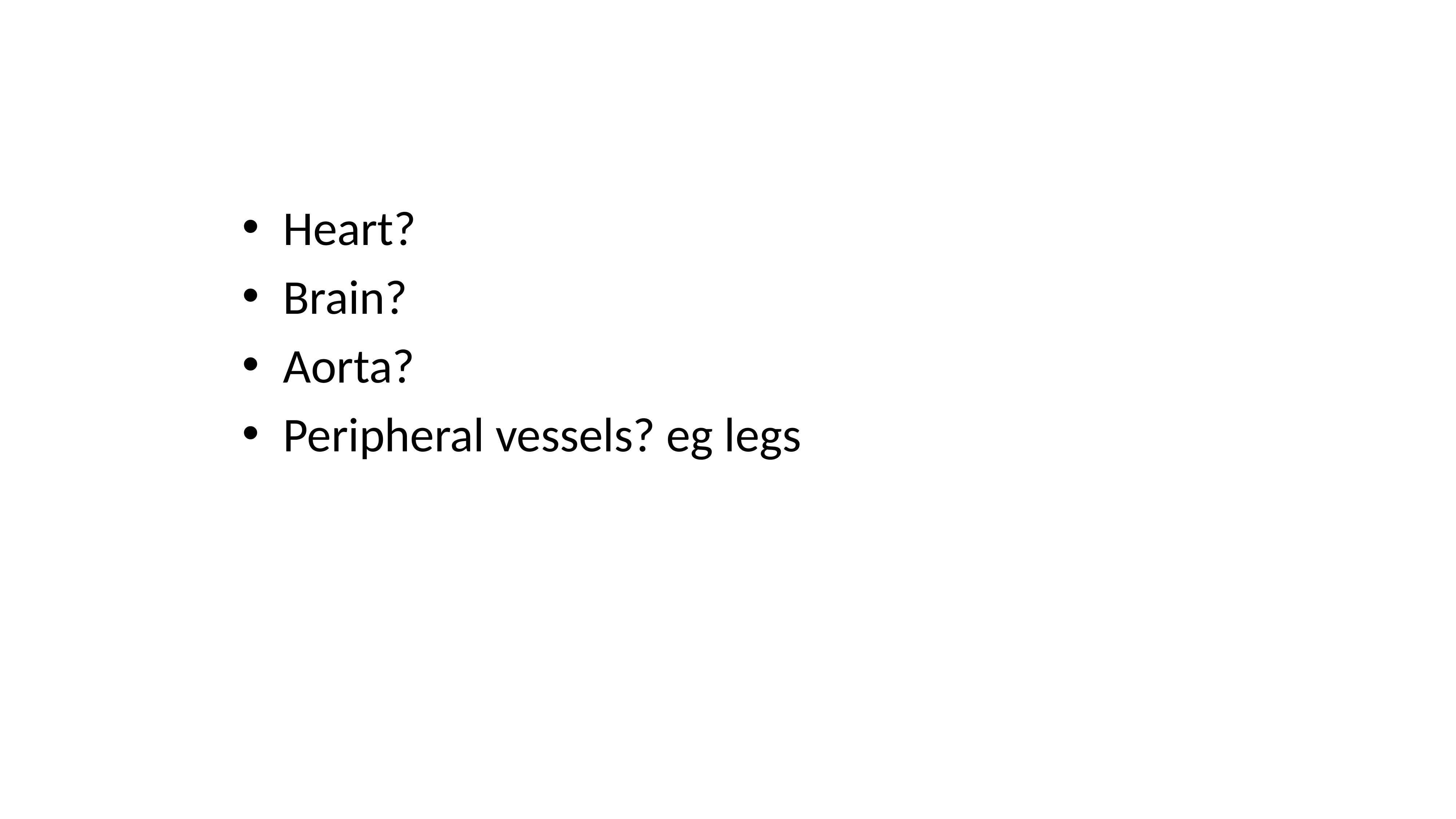

Heart?
Brain?
Aorta?
Peripheral vessels? eg legs